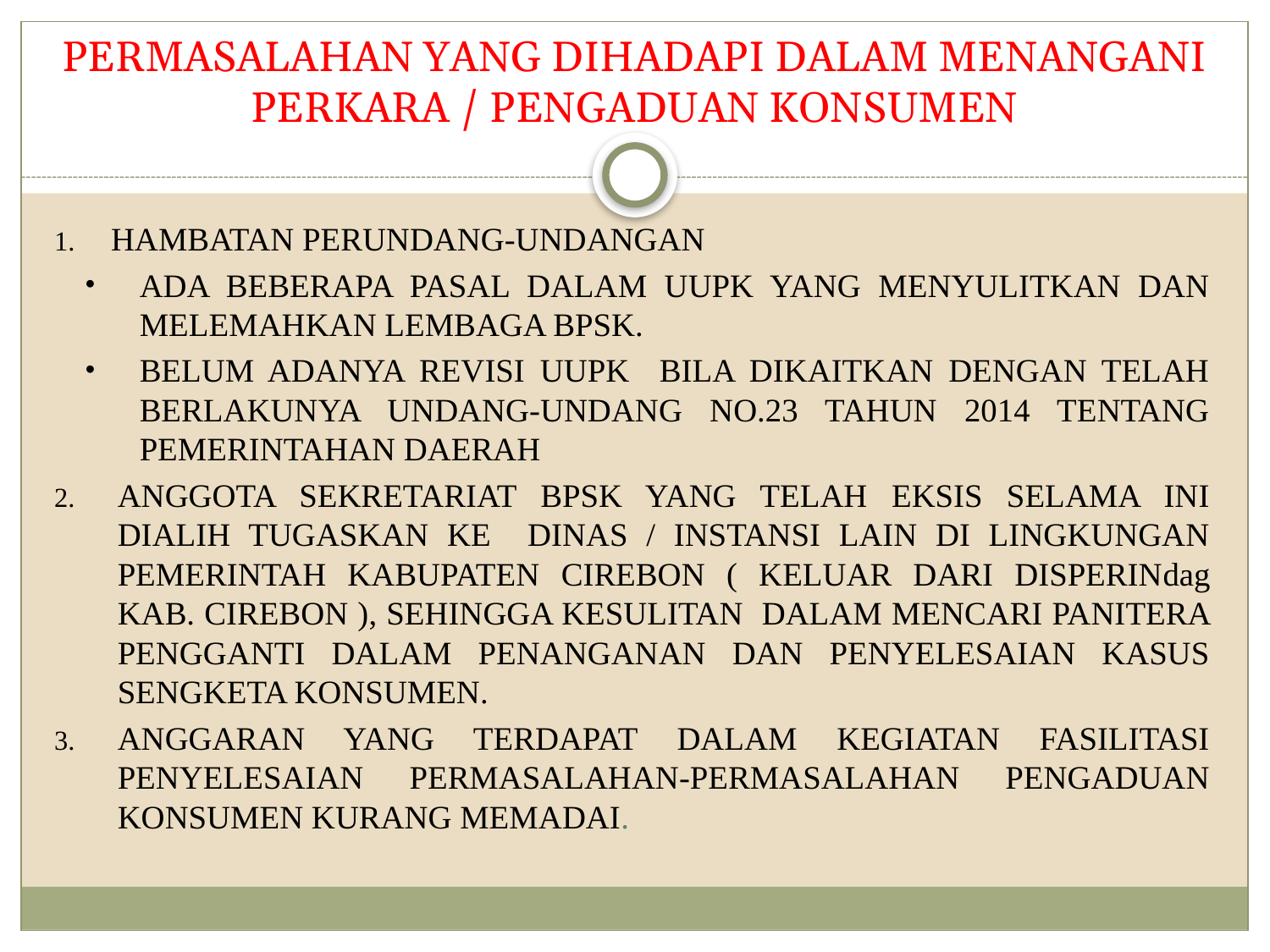

# PERMASALAHAN YANG DIHADAPI DALAM MENANGANI PERKARA / PENGADUAN KONSUMEN
HAMBATAN PERUNDANG-UNDANGAN
ADA BEBERAPA PASAL DALAM UUPK YANG MENYULITKAN DAN MELEMAHKAN LEMBAGA BPSK.
BELUM ADANYA REVISI UUPK  BILA DIKAITKAN DENGAN TELAH BERLAKUNYA UNDANG-UNDANG NO.23 TAHUN 2014 TENTANG PEMERINTAHAN DAERAH
ANGGOTA SEKRETARIAT BPSK YANG TELAH EKSIS SELAMA INI DIALIH TUGASKAN KE  DINAS / INSTANSI LAIN DI LINGKUNGAN PEMERINTAH KABUPATEN CIREBON ( KELUAR DARI DISPERINdag KAB. CIREBON ), SEHINGGA KESULITAN  DALAM MENCARI PANITERA PENGGANTI DALAM PENANGANAN DAN PENYELESAIAN KASUS SENGKETA KONSUMEN.
ANGGARAN YANG TERDAPAT DALAM KEGIATAN FASILITASI PENYELESAIAN PERMASALAHAN-PERMASALAHAN PENGADUAN KONSUMEN KURANG MEMADAI.